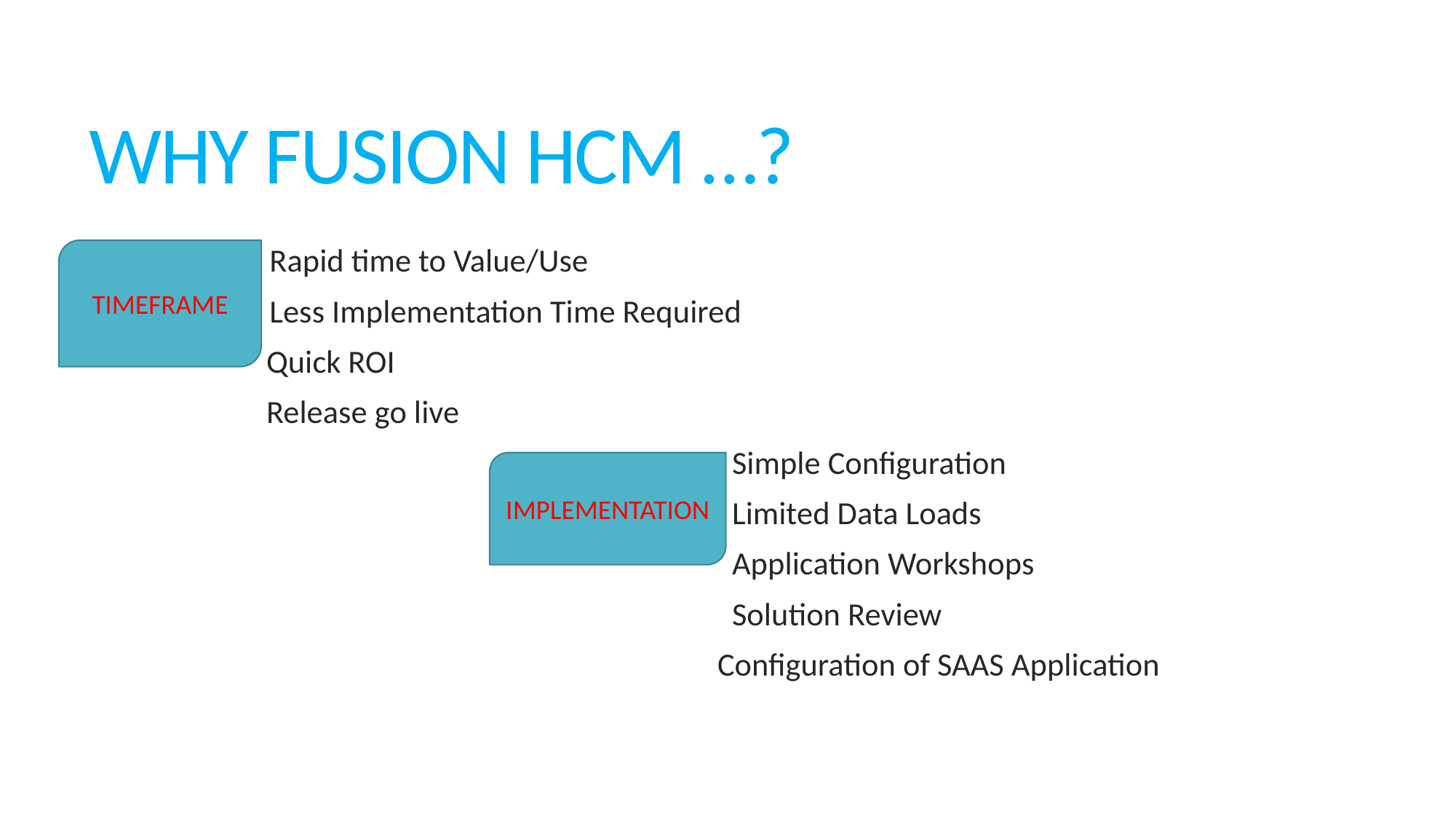

# WHY FUSION HCM …?
TIMEFRAME
                       Rapid time to Value/Use
                       Less Implementation Time Required
                        Quick ROI
                        Release go live
                                                                                        Simple Configuration
                                                                                        Limited Data Loads
                                                                                        Application Workshops
                                                                                        Solution Review
                                                                                      Configuration of SAAS Application
IMPLEMENTATION